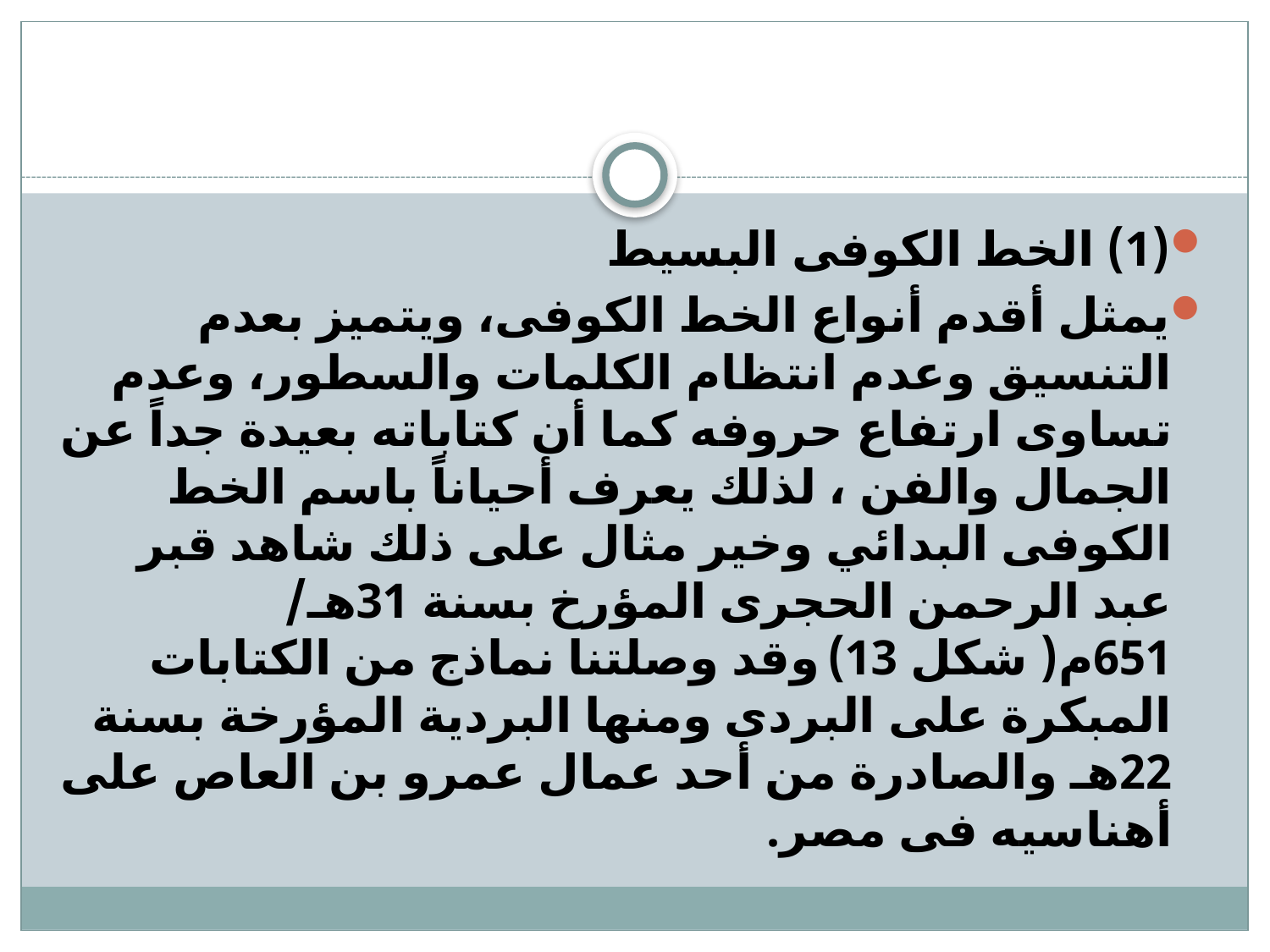

(1) الخط الكوفى البسيط
يمثل أقدم أنواع الخط الكوفى، ويتميز بعدم التنسيق وعدم انتظام الكلمات والسطور، وعدم تساوى ارتفاع حروفه كما أن كتاباته بعيدة جداً عن الجمال والفن ، لذلك يعرف أحياناً باسم الخط الكوفى البدائي وخير مثال على ذلك شاهد قبر عبد الرحمن الحجرى المؤرخ بسنة 31هـ/ 651م( شكل 13) وقد وصلتنا نماذج من الكتابات المبكرة على البردى ومنها البردية المؤرخة بسنة 22هـ والصادرة من أحد عمال عمرو بن العاص على أهناسيه فى مصر.